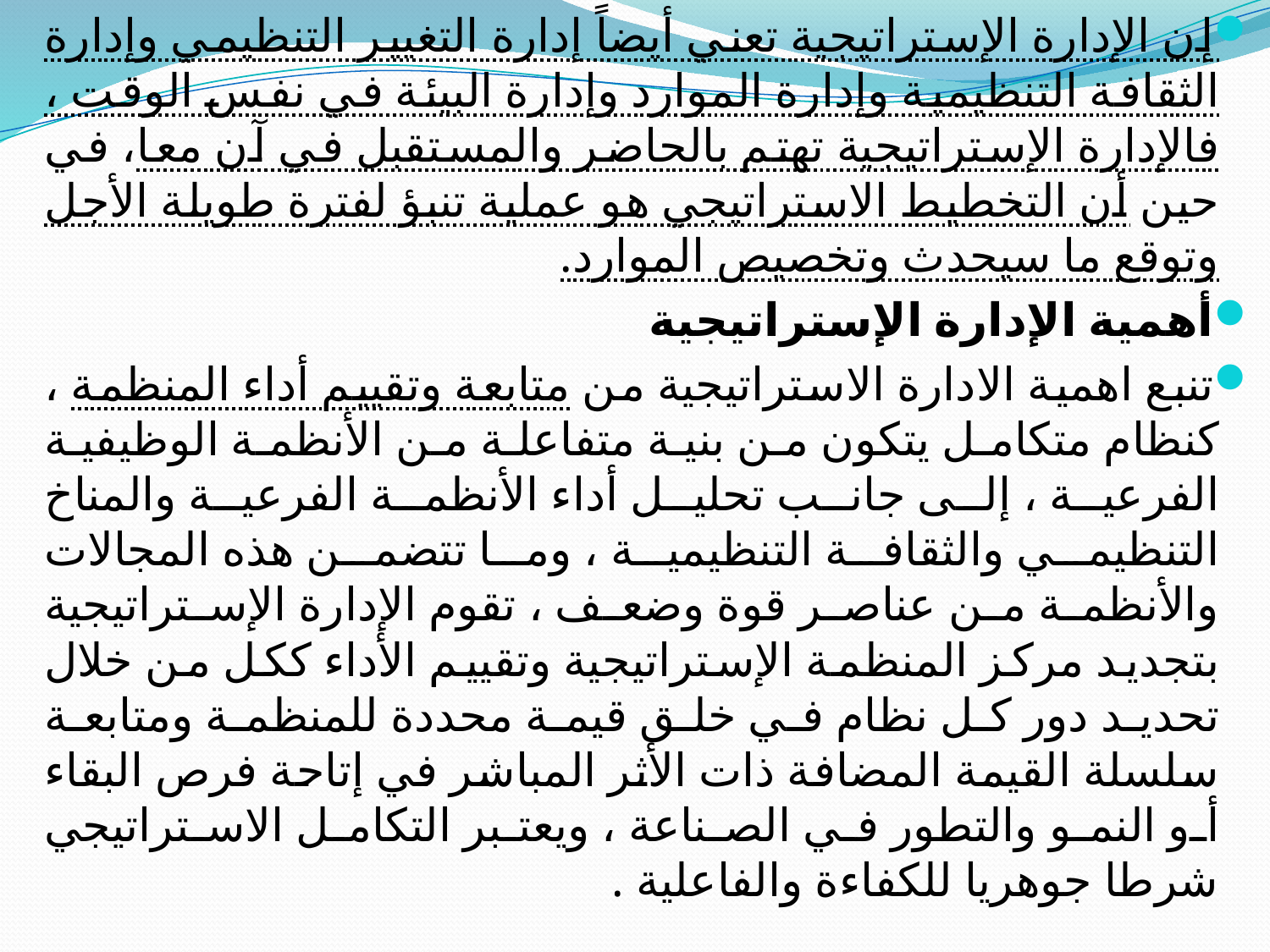

إن الإدارة الإستراتيجية تعني أيضاً إدارة التغيير التنظيمي وإدارة الثقافة التنظيمية وإدارة الموارد وإدارة البيئة في نفس الوقت ، فالإدارة الإستراتيجية تهتم بالحاضر والمستقبل في آن معا، في حين أن التخطيط الاستراتيجي هو عملية تنبؤ لفترة طويلة الأجل وتوقع ما سيحدث وتخصيص الموارد.
أهمية الإدارة الإستراتيجية
تنبع اهمية الادارة الاستراتيجية من متابعة وتقييم أداء المنظمة ، كنظام متكامل يتكون من بنية متفاعلة من الأنظمة الوظيفية الفرعية ، إلى جانب تحليل أداء الأنظمة الفرعية والمناخ التنظيمي والثقافة التنظيمية ، وما تتضمن هذه المجالات والأنظمة من عناصر قوة وضعف ، تقوم الإدارة الإستراتيجية بتجديد مركز المنظمة الإستراتيجية وتقييم الأداء ككل من خلال تحديد دور كل نظام في خلق قيمة محددة للمنظمة ومتابعة سلسلة القيمة المضافة ذات الأثر المباشر في إتاحة فرص البقاء أو النمو والتطور في الصناعة ، ويعتبر التكامل الاستراتيجي شرطا جوهريا للكفاءة والفاعلية .